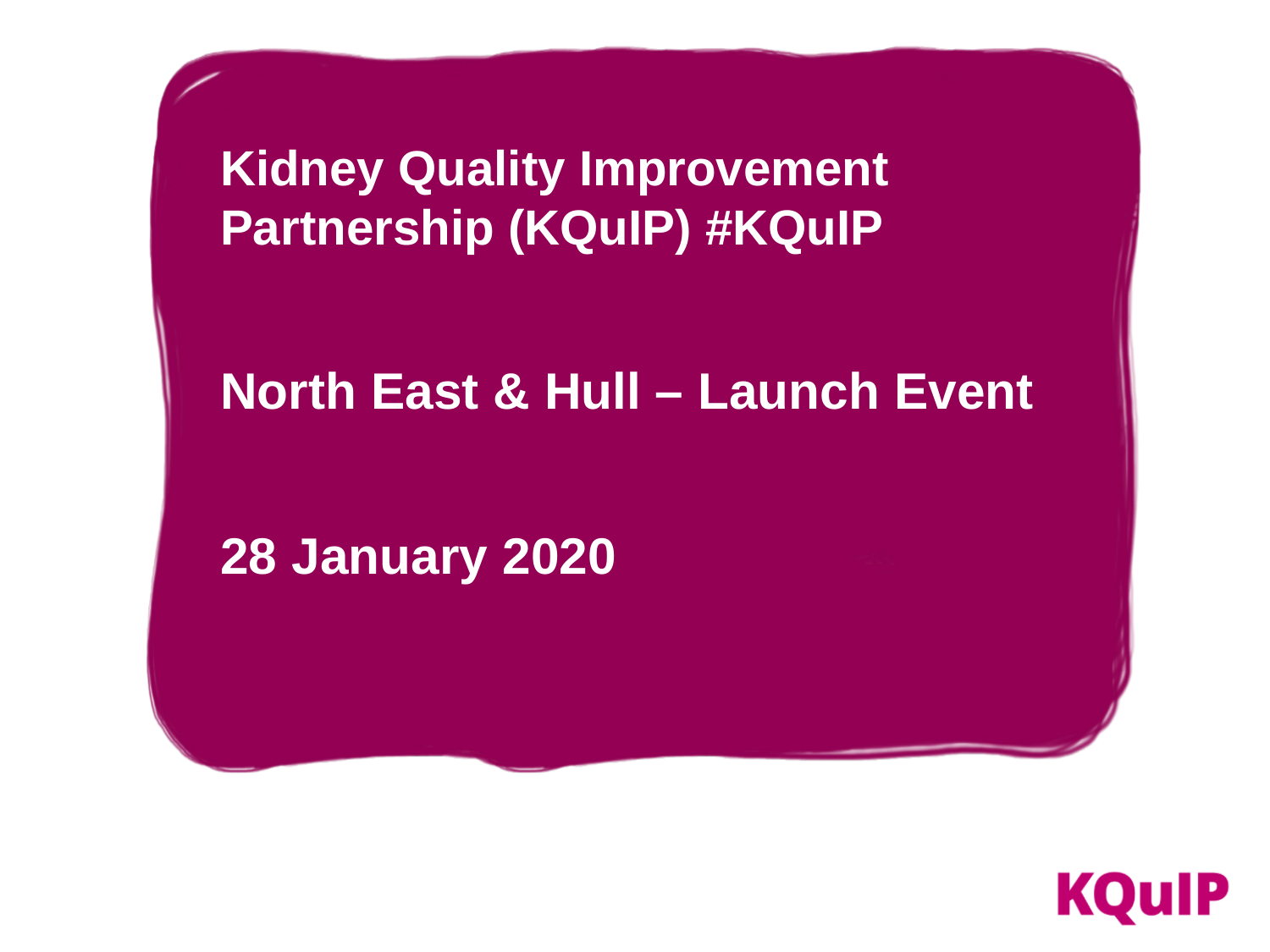

Kidney Quality Improvement Partnership (KQuIP) #KQuIP

North East & Hull – Launch Event

28 January 2020